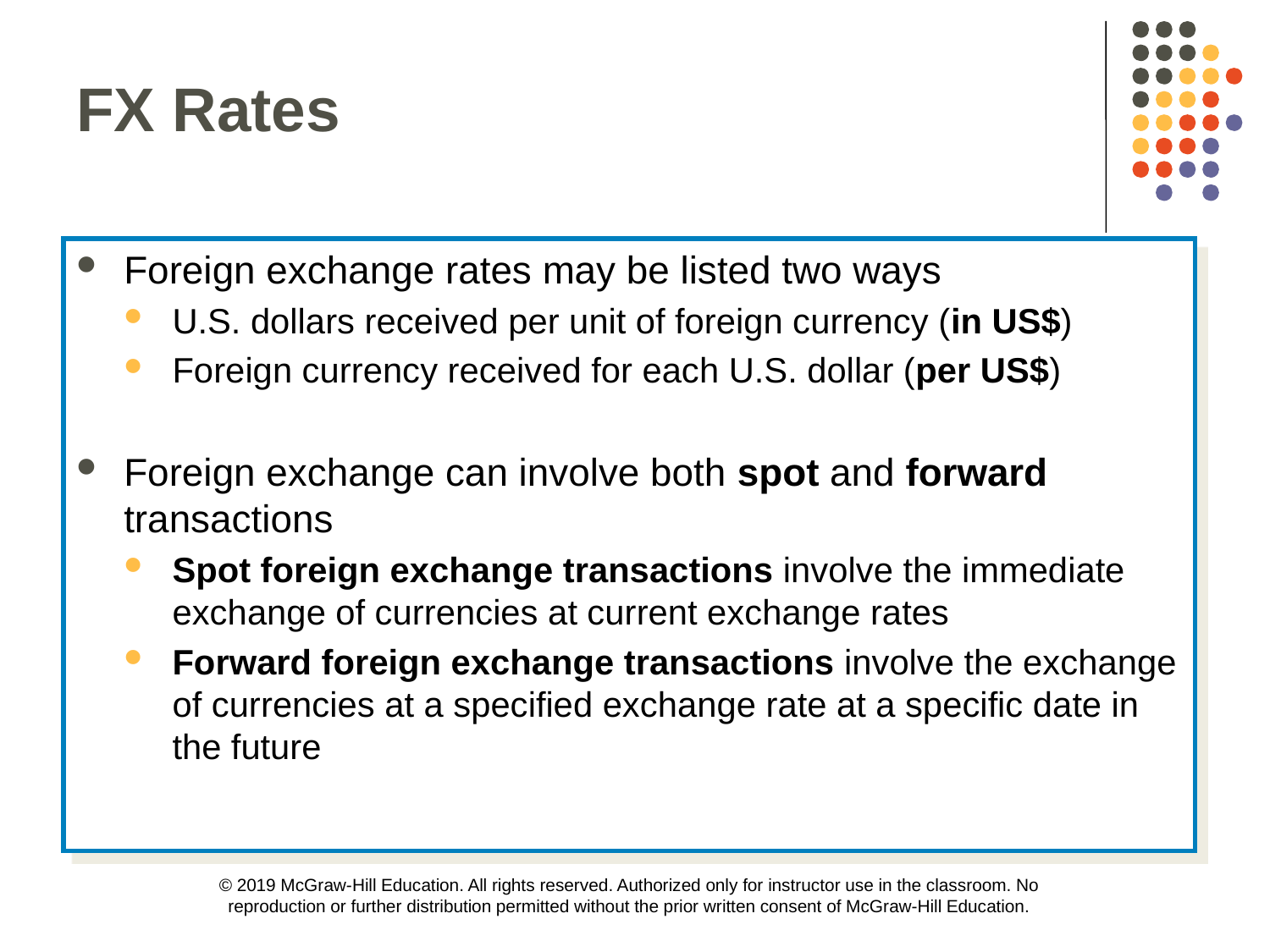

FX Rates
Foreign exchange rates may be listed two ways
U.S. dollars received per unit of foreign currency (in US$)
Foreign currency received for each U.S. dollar (per US$)

Foreign exchange can involve both spot and forward transactions
Spot foreign exchange transactions involve the immediate exchange of currencies at current exchange rates
Forward foreign exchange transactions involve the exchange of currencies at a specified exchange rate at a specific date in the future
© 2019 McGraw-Hill Education. All rights reserved. Authorized only for instructor use in the classroom. No reproduction or further distribution permitted without the prior written consent of McGraw-Hill Education.